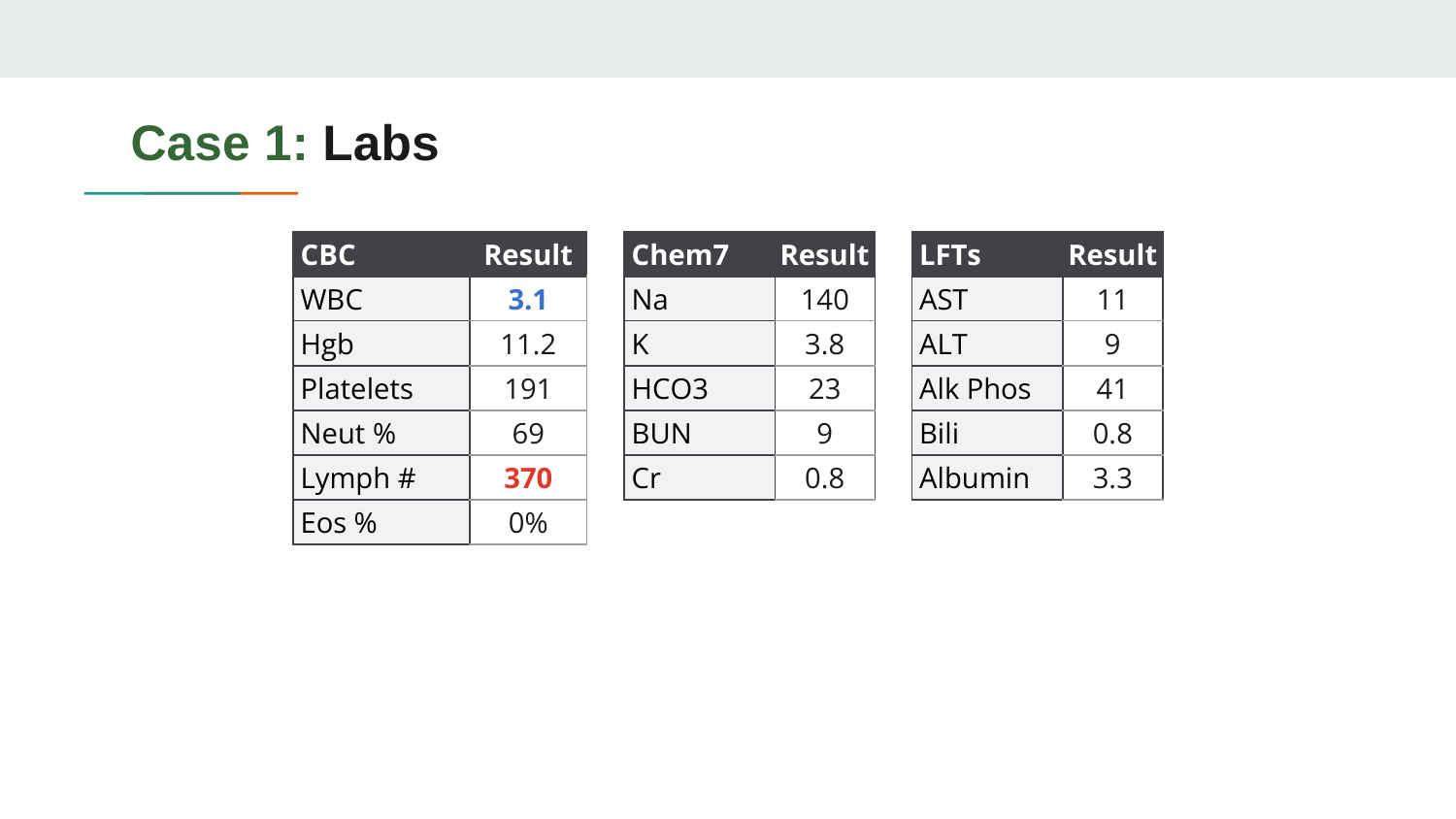

# Case 1: Labs
| CBC | Result |
| --- | --- |
| WBC | 3.1 |
| Hgb | 11.2 |
| Platelets | 191 |
| Neut % | 69 |
| Lymph # | 370 |
| Eos % | 0% |
| Chem7 | Result |
| --- | --- |
| Na | 140 |
| K | 3.8 |
| HCO3 | 23 |
| BUN | 9 |
| Cr | 0.8 |
| LFTs | Result |
| --- | --- |
| AST | 11 |
| ALT | 9 |
| Alk Phos | 41 |
| Bili | 0.8 |
| Albumin | 3.3 |